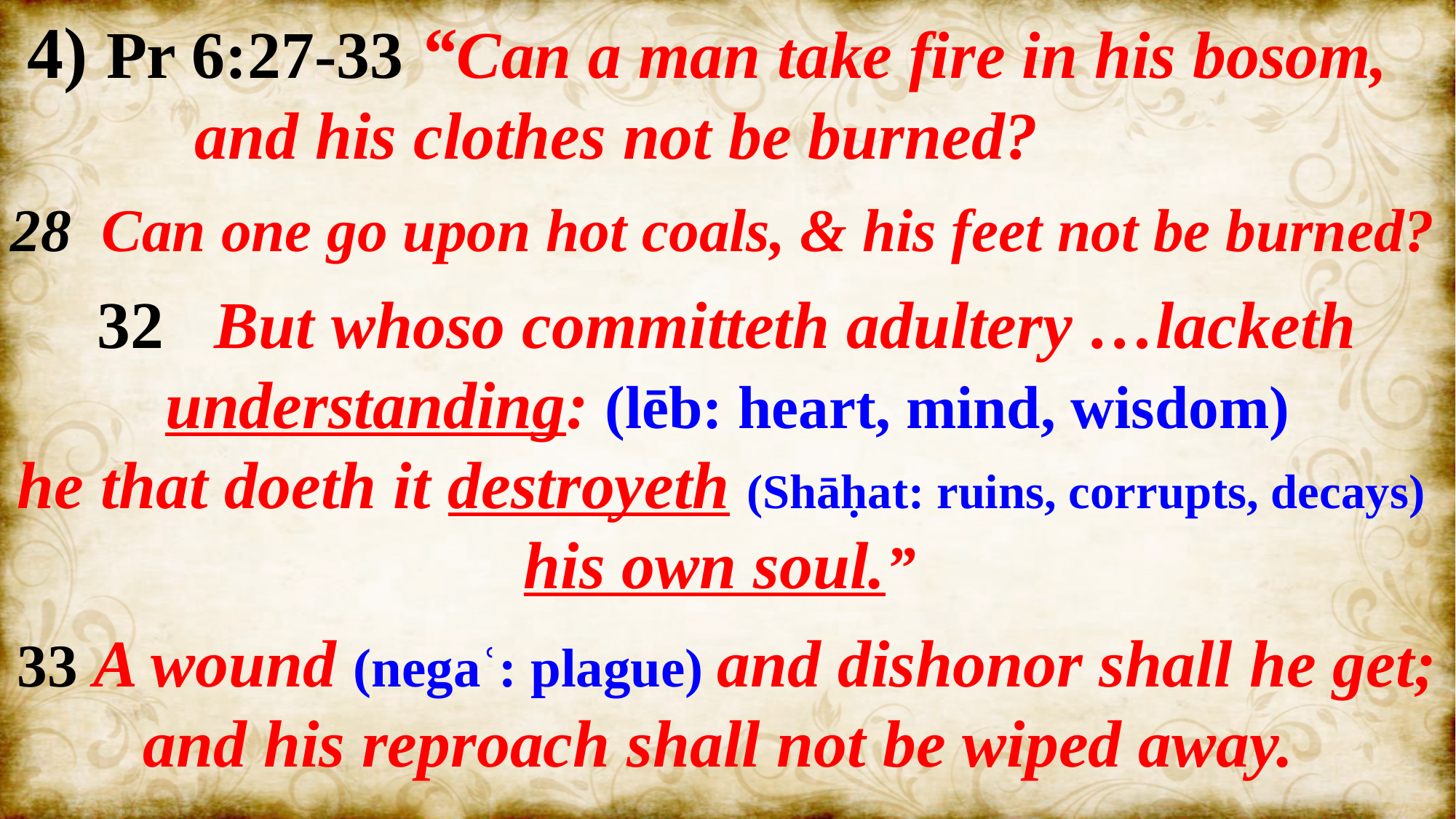

4) Pr 6:27-33 “Can a man take fire in his bosom,
           and his clothes not be burned?
28  Can one go upon hot coals, & his feet not be burned?
32   But whoso committeth adultery …lacketh understanding: (lēb: heart, mind, wisdom)
he that doeth it destroyeth (Shāḥat: ruins, corrupts, decays)  his own soul.”
33 A wound (negaʿ: plague) and dishonor shall he get;
and his reproach shall not be wiped away.